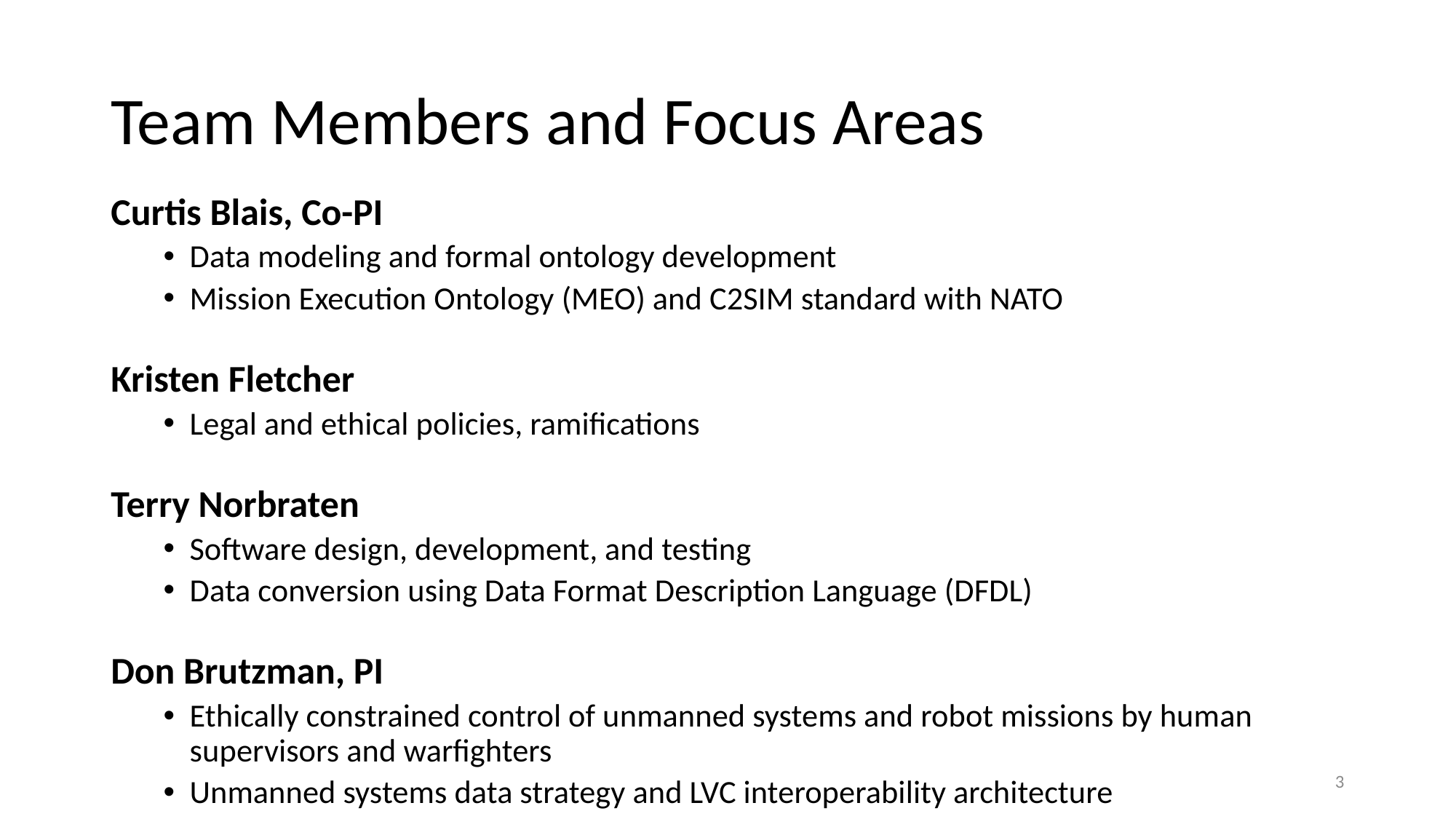

# Team Members and Focus Areas
Curtis Blais, Co-PI
Data modeling and formal ontology development
Mission Execution Ontology (MEO) and C2SIM standard with NATO

Kristen Fletcher
Legal and ethical policies, ramifications

Terry Norbraten
Software design, development, and testing
Data conversion using Data Format Description Language (DFDL)

Don Brutzman, PI
Ethically constrained control of unmanned systems and robot missions by human supervisors and warfighters
Unmanned systems data strategy and LVC interoperability architecture
3